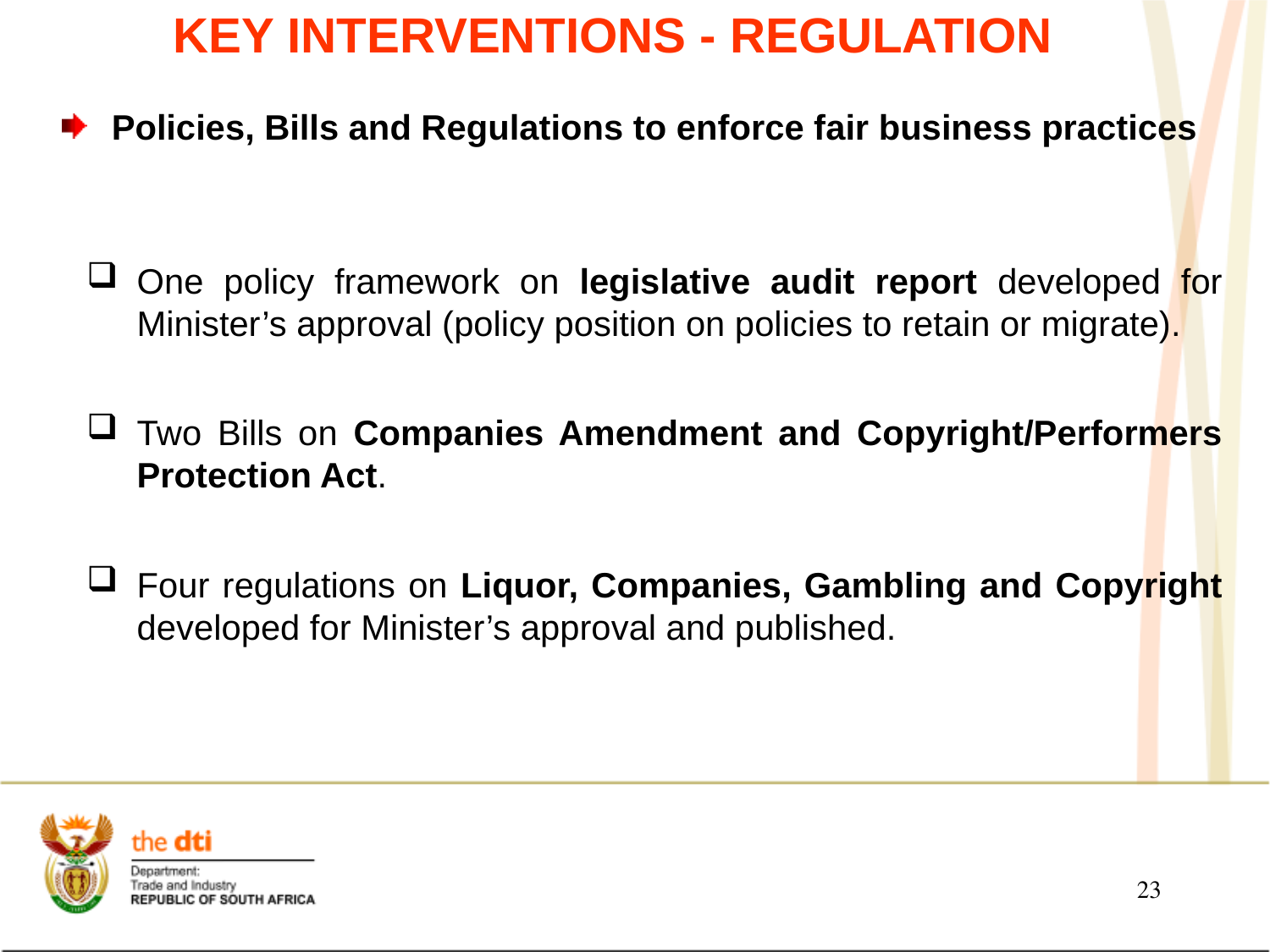

# KEY INTERVENTIONS - REGULATION

Policies, Bills and Regulations to enforce fair business practices

One policy framework on legislative audit report developed for Minister’s approval (policy position on policies to retain or migrate).

Two Bills on Companies Amendment and Copyright/Performers Protection Act.

Four regulations on Liquor, Companies, Gambling and Copyright developed for Minister’s approval and published.

23